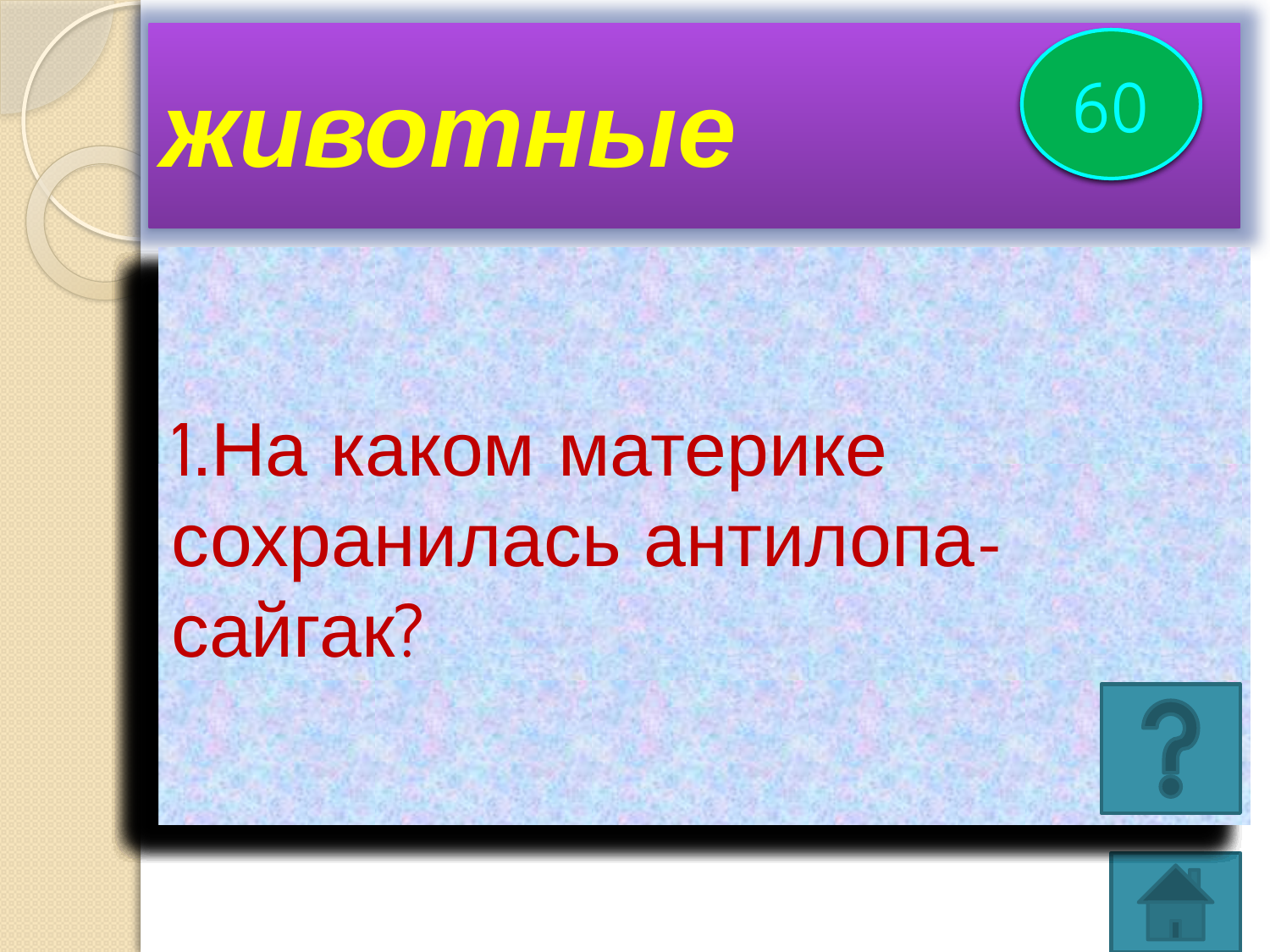

животные

время
20
40
60
# 15.Какое животное из отряда сумчатых водится во Флориде? ВСЕ!
14.Какое общее название носят ископаемые летающие ящеры?
13.Сколько пальцев на руке  орангутана?
12.Как называют колючие видоизмененные волосы дикообраза?
11.Как называется сезонная смена волосяного покрова у песца?
10.Какой крупнейший хищник Европы живет до 50 лет?
9.В каком веке были открыты одноклеточные организмы?
8. Как по-другому называются сложные глаза у насекомых?
7.На каком материке водится гребнехвостая сумчатая крыса?
6.Какой крупный кровеносный сосуд окуня разветвляется на артерии?
5.В какой части света выведено домашнее животное альпака?
4.Представители какого класса теплокровных животных наиболее высокоорганизованные?
3.У большинства паукообразных какого отряда головогрудь и брюшко слиты воедино?
2.Современные панцирные пресмыкающие какого отряда возникли в триасовом периоде?
1.На каком материке сохранилась антилопа-сайгак?